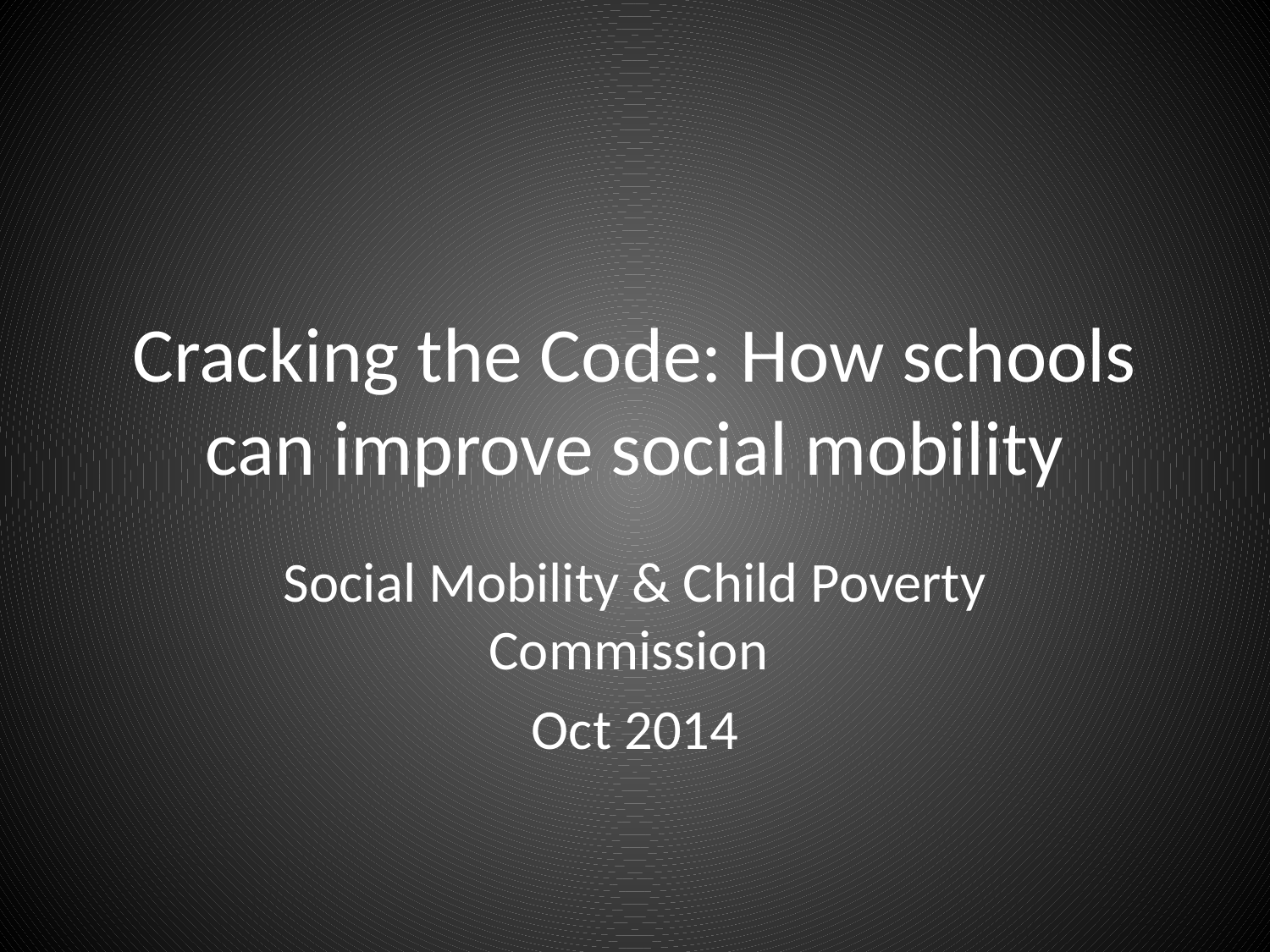

# Cracking the Code: How schools can improve social mobility
Social Mobility & Child Poverty Commission
Oct 2014